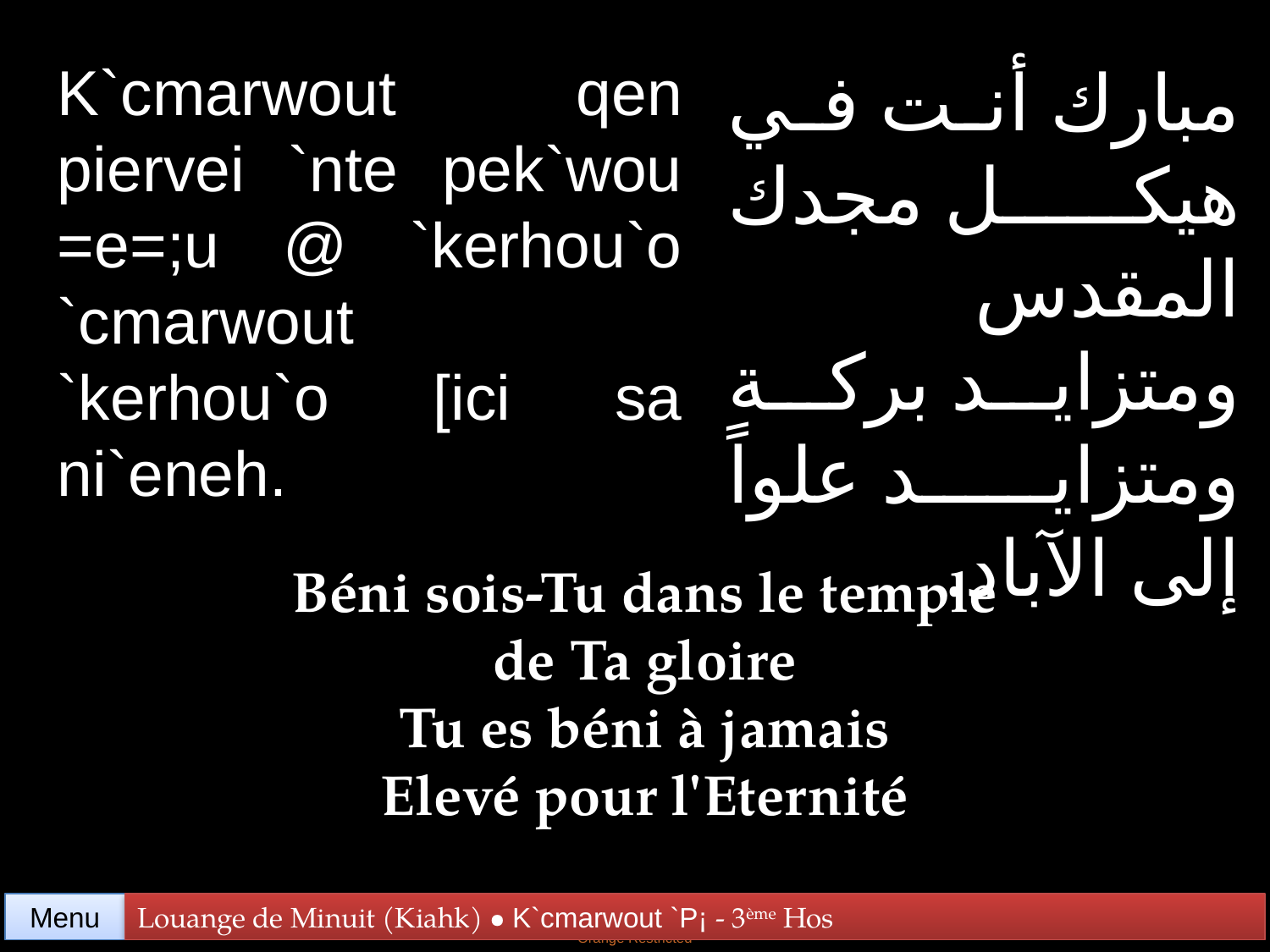

K`cmarwout qen piervei `nte pek`wou =e=;u @ `kerhou`o `cmarwout    `kerhou`o [ici sa ni`eneh.
مبارك أنت في هيكل مجدك المقدس ومتزايد بركة ومتزايد علواً إلى الآباد.
Béni sois-Tu dans le temple de Ta gloire
Tu es béni à jamais
Elevé pour l'Eternité
Menu
Louange de Minuit (Kiahk) • K`cmarwout `P¡ - 3ème Hos